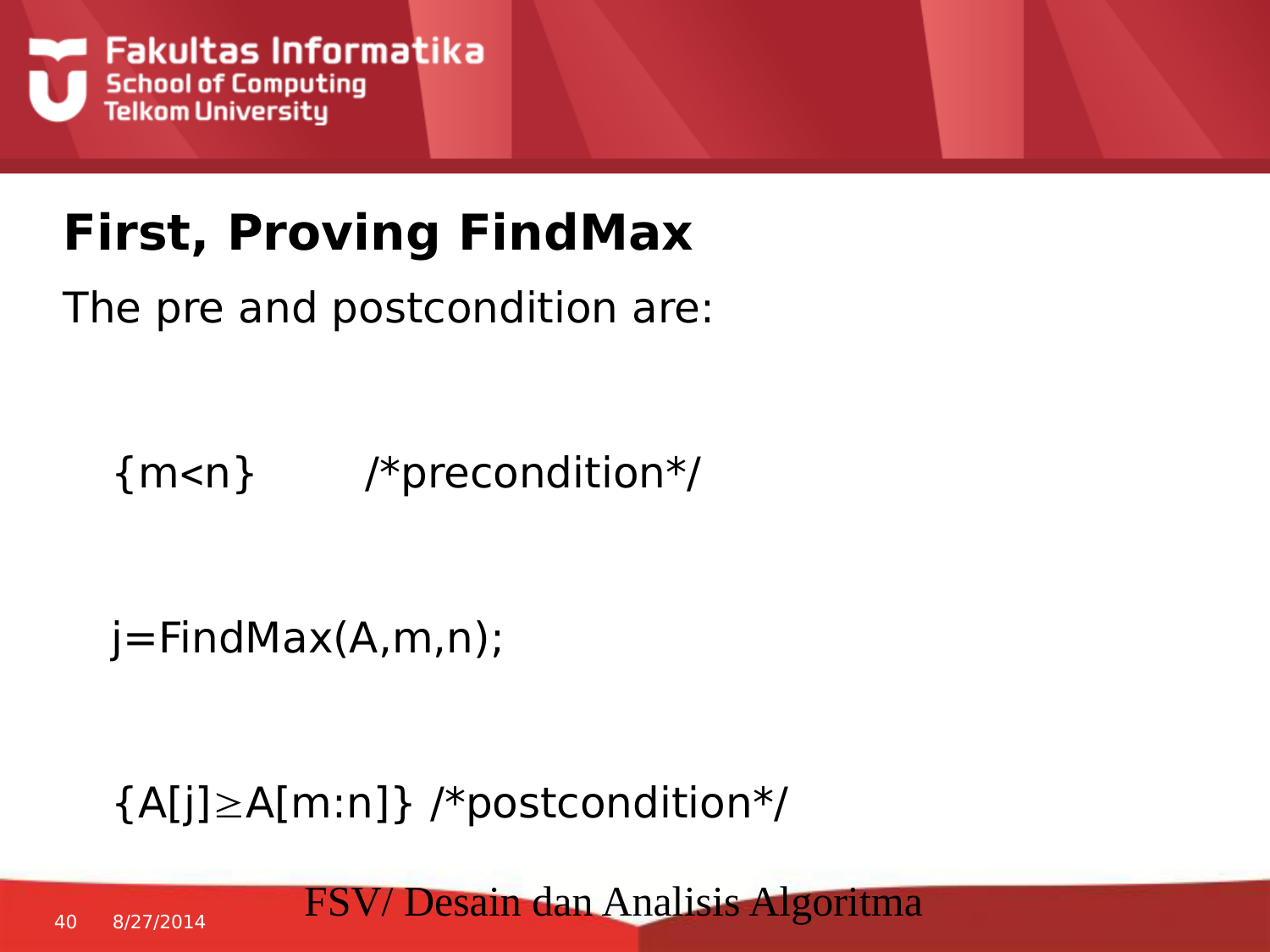

# First, Proving FindMax
The pre and postcondition are:

	{m<n}	/*precondition*/

	j=FindMax(A,m,n);

	{A[j]≥A[m:n]} /*postcondition*/
FSV/ Desain dan Analisis Algoritma
40
8/27/2014